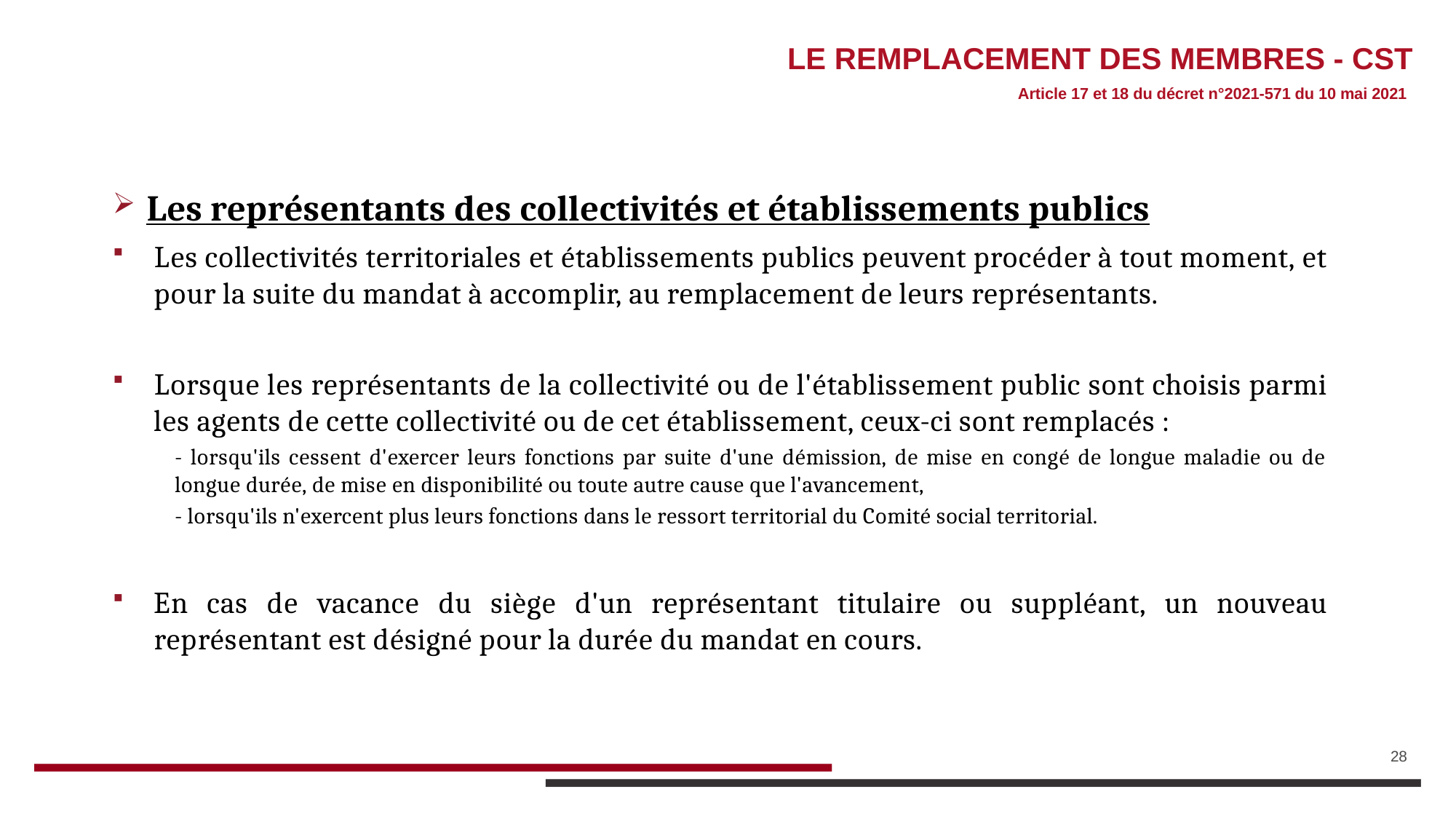

# LE REMPLACEMENT DES MEMBRES - CST
 Article 17 et 18 du décret n°2021-571 du 10 mai 2021

Les représentants des collectivités et établissements publics
Les collectivités territoriales et établissements publics peuvent procéder à tout moment, et pour la suite du mandat à accomplir, au remplacement de leurs représentants.

Lorsque les représentants de la collectivité ou de l'établissement public sont choisis parmi les agents de cette collectivité ou de cet établissement, ceux-ci sont remplacés :
- lorsqu'ils cessent d'exercer leurs fonctions par suite d'une démission, de mise en congé de longue maladie ou de longue durée, de mise en disponibilité ou toute autre cause que l'avancement,
- lorsqu'ils n'exercent plus leurs fonctions dans le ressort territorial du Comité social territorial.

En cas de vacance du siège d'un représentant titulaire ou suppléant, un nouveau représentant est désigné pour la durée du mandat en cours.

28